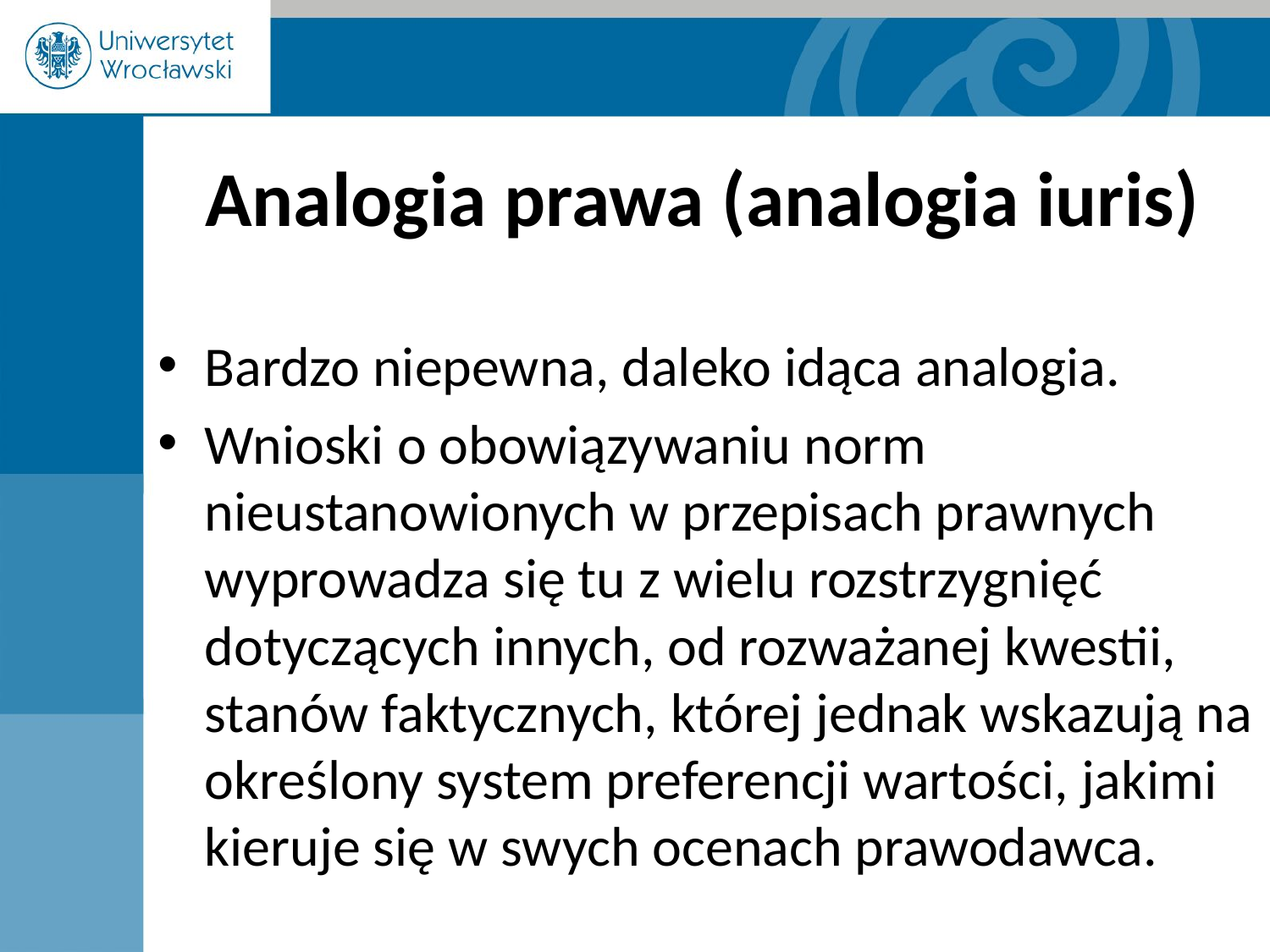

# Analogia prawa (analogia iuris)
Bardzo niepewna, daleko idąca analogia.
Wnioski o obowiązywaniu norm nieustanowionych w przepisach prawnych wyprowadza się tu z wielu rozstrzygnięć dotyczących innych, od rozważanej kwestii, stanów faktycznych, której jednak wskazują na określony system preferencji wartości, jakimi kieruje się w swych ocenach prawodawca.